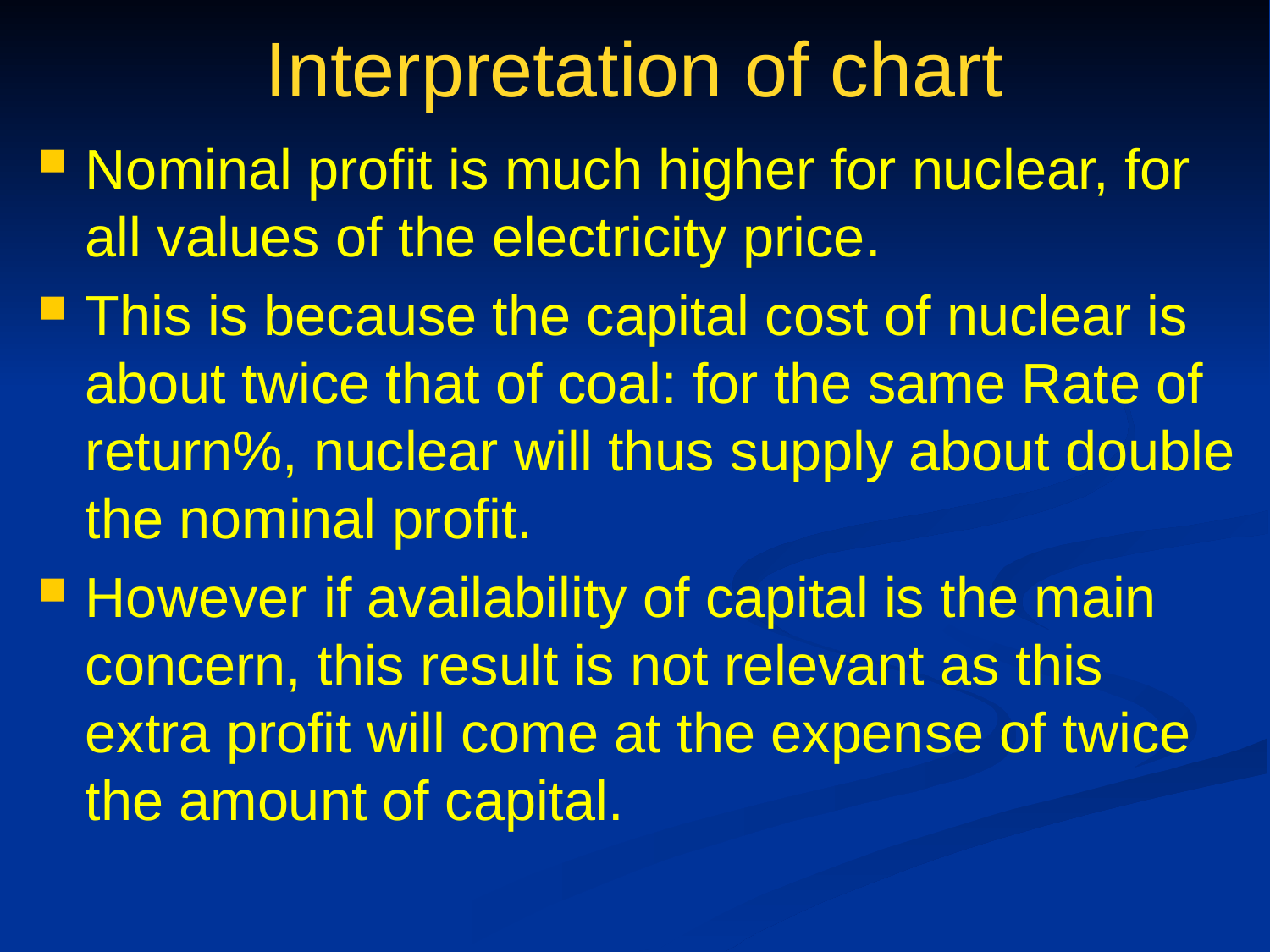

# Interpretation of chart
Nominal profit is much higher for nuclear, for all values of the electricity price.
This is because the capital cost of nuclear is about twice that of coal: for the same Rate of return%, nuclear will thus supply about double the nominal profit.
However if availability of capital is the main concern, this result is not relevant as this extra profit will come at the expense of twice the amount of capital.